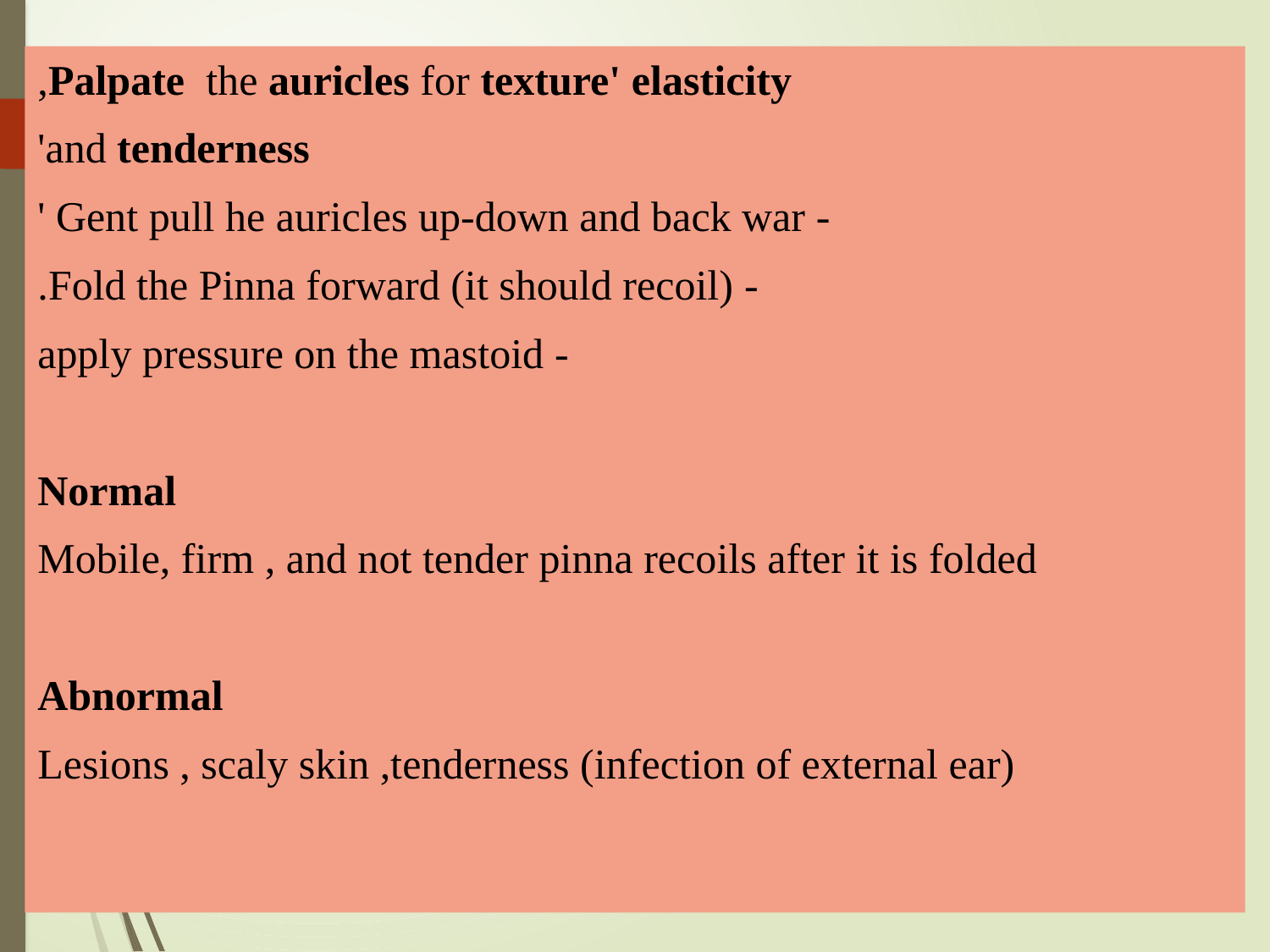

Palpate  the auricles for texture' elasticity,
and tenderness'
    - Gent pull he auricles up-down and back war '
    - Fold the Pinna forward (it should recoil).
   - apply pressure on the mastoid

Normal
 Mobile, firm , and not tender pinna recoils after it is folded

Abnormal
Lesions , scaly skin ,tenderness (infection of external ear)